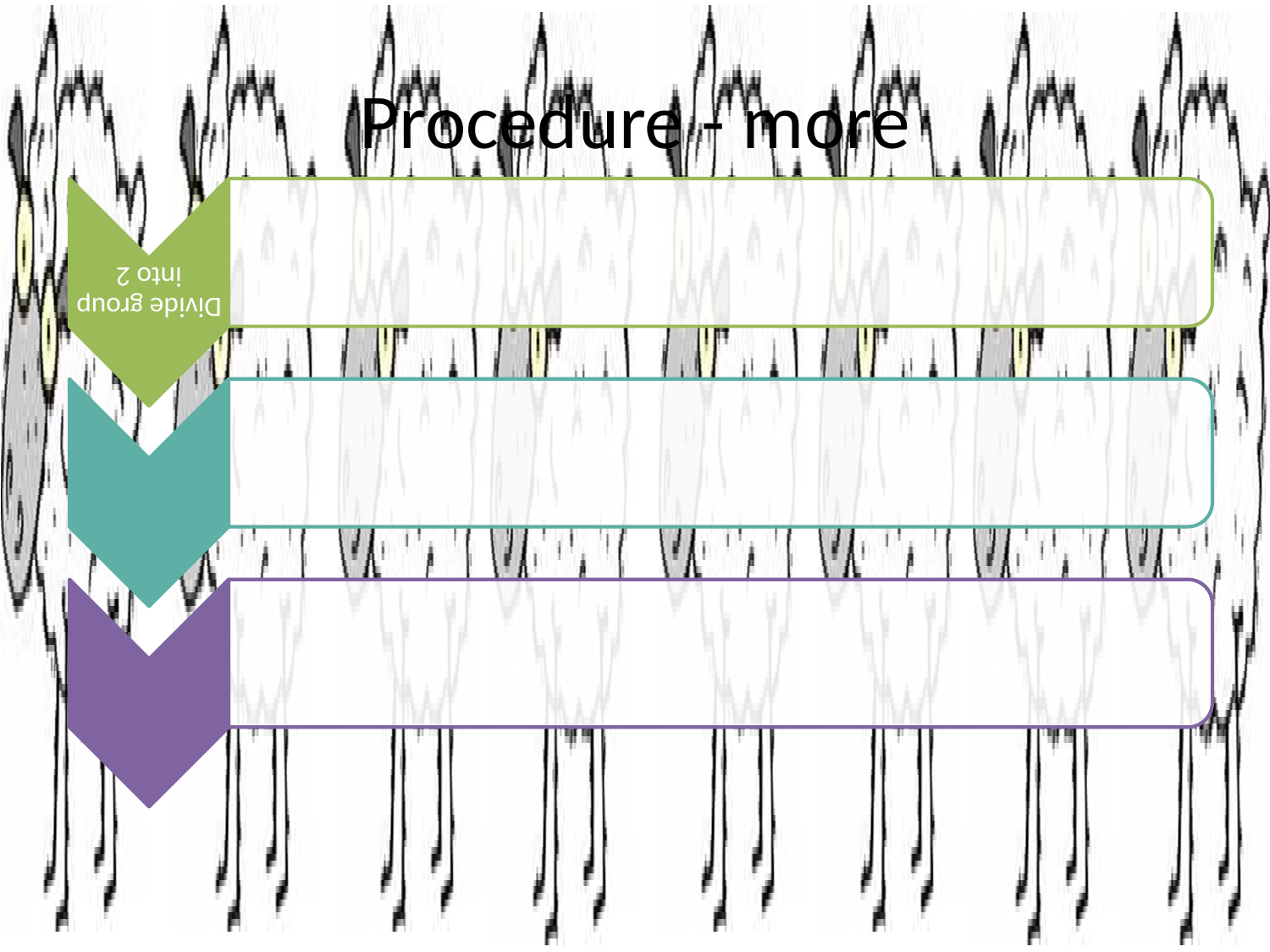

# Procedure - more
Divide group into 2